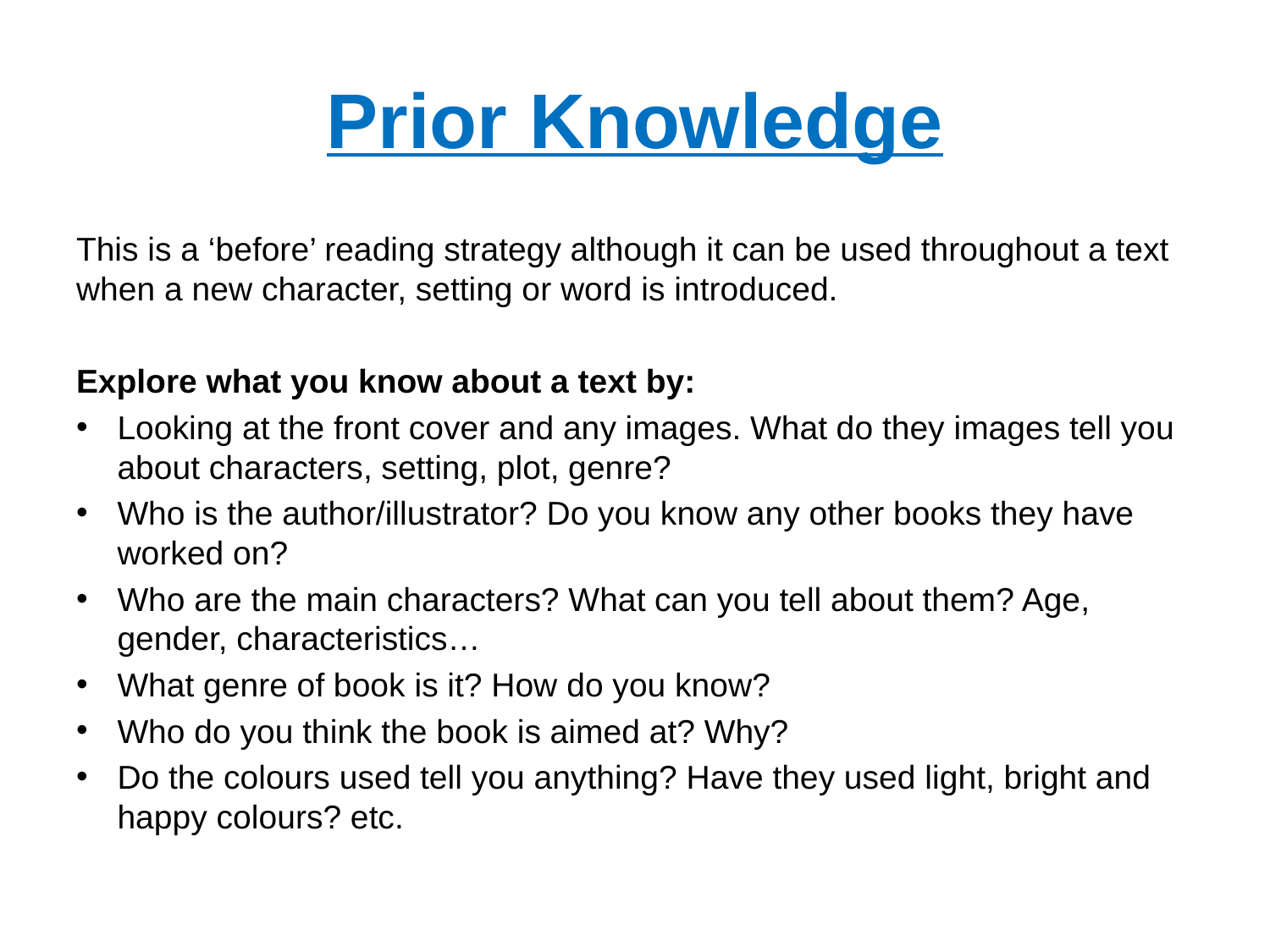

# Prior Knowledge
This is a ‘before’ reading strategy although it can be used throughout a text when a new character, setting or word is introduced.

Explore what you know about a text by:
Looking at the front cover and any images. What do they images tell you about characters, setting, plot, genre?
Who is the author/illustrator? Do you know any other books they have worked on?
Who are the main characters? What can you tell about them? Age, gender, characteristics…
What genre of book is it? How do you know?
Who do you think the book is aimed at? Why?
Do the colours used tell you anything? Have they used light, bright and happy colours? etc.